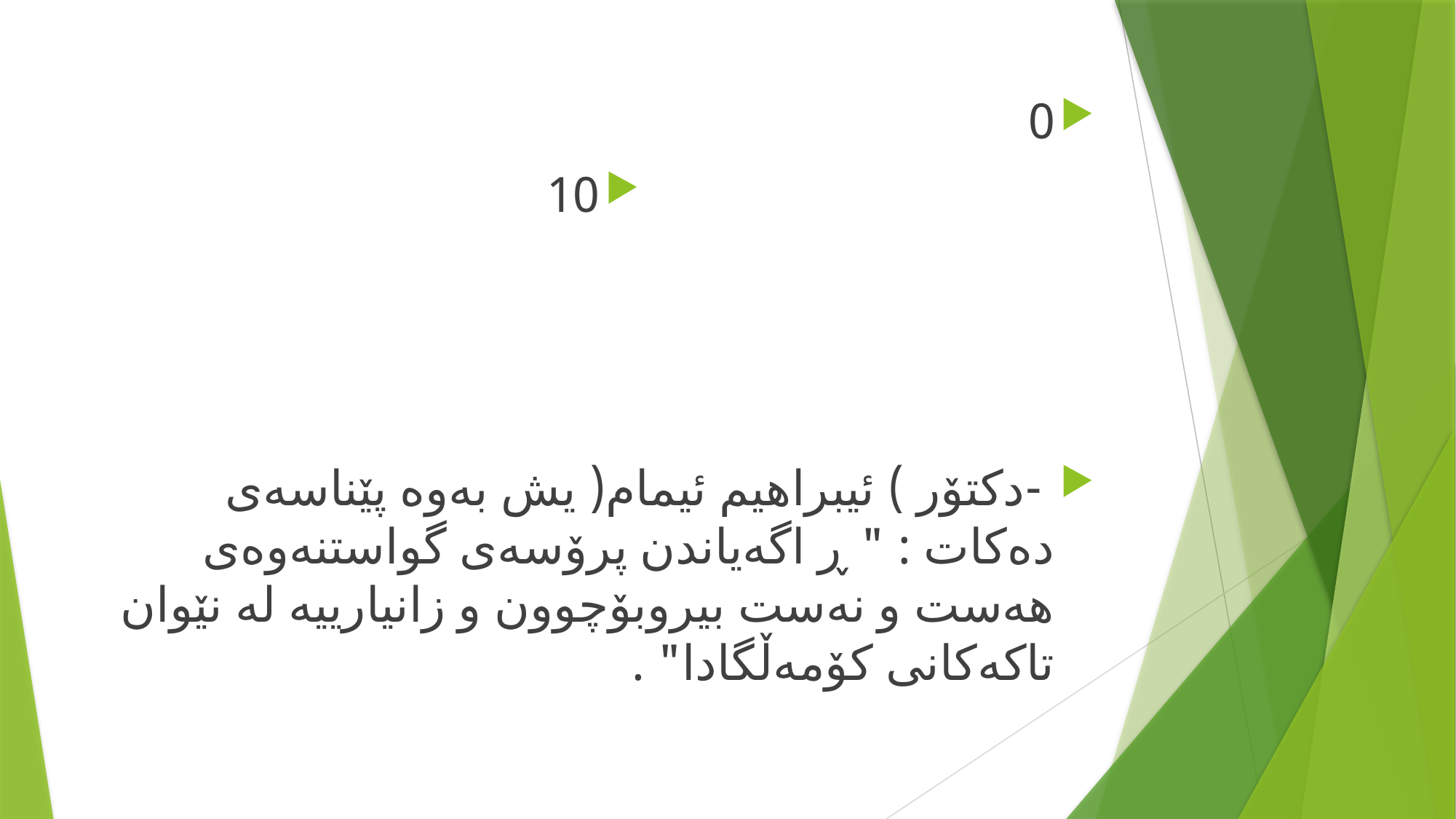

0
10

 -دكتۆر ) ئیبراهیم ئیمام( یش بەوە پێناسەی دەكات : " ڕ اگەیاندن پرۆسەی گواستنەوەی هەست و نەست بیروبۆچوون و زانیارییە لە نێوان تاكەكانی كۆمەڵگادا" .